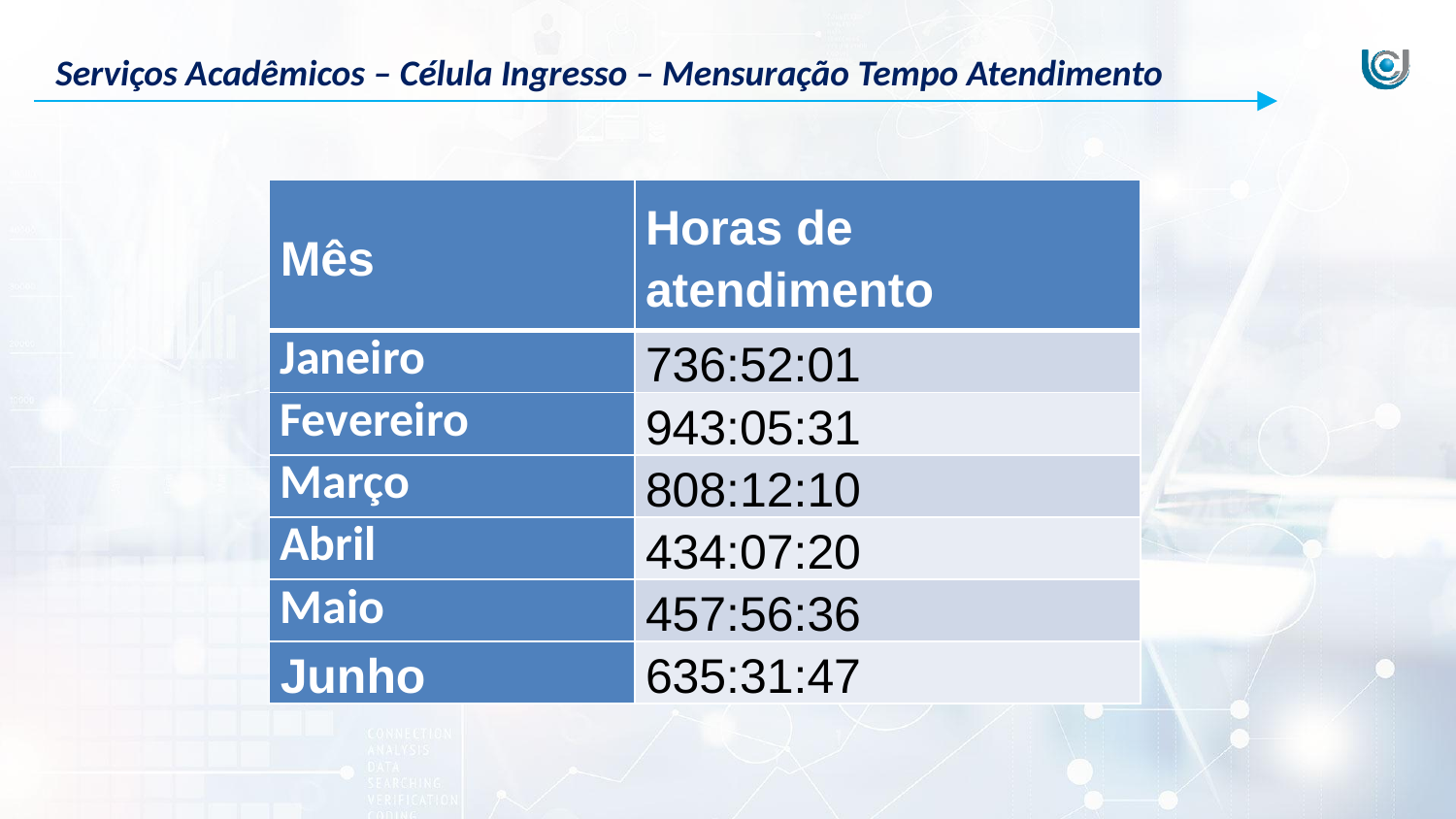

Serviços Acadêmicos – Célula Ingresso – Mensuração Tempo Atendimento
| Mês | Horas de atendimento |
| --- | --- |
| Janeiro | 736:52:01 |
| Fevereiro | 943:05:31 |
| Março | 808:12:10 |
| Abril | 434:07:20 |
| Maio | 457:56:36 |
| Junho | 635:31:47 |